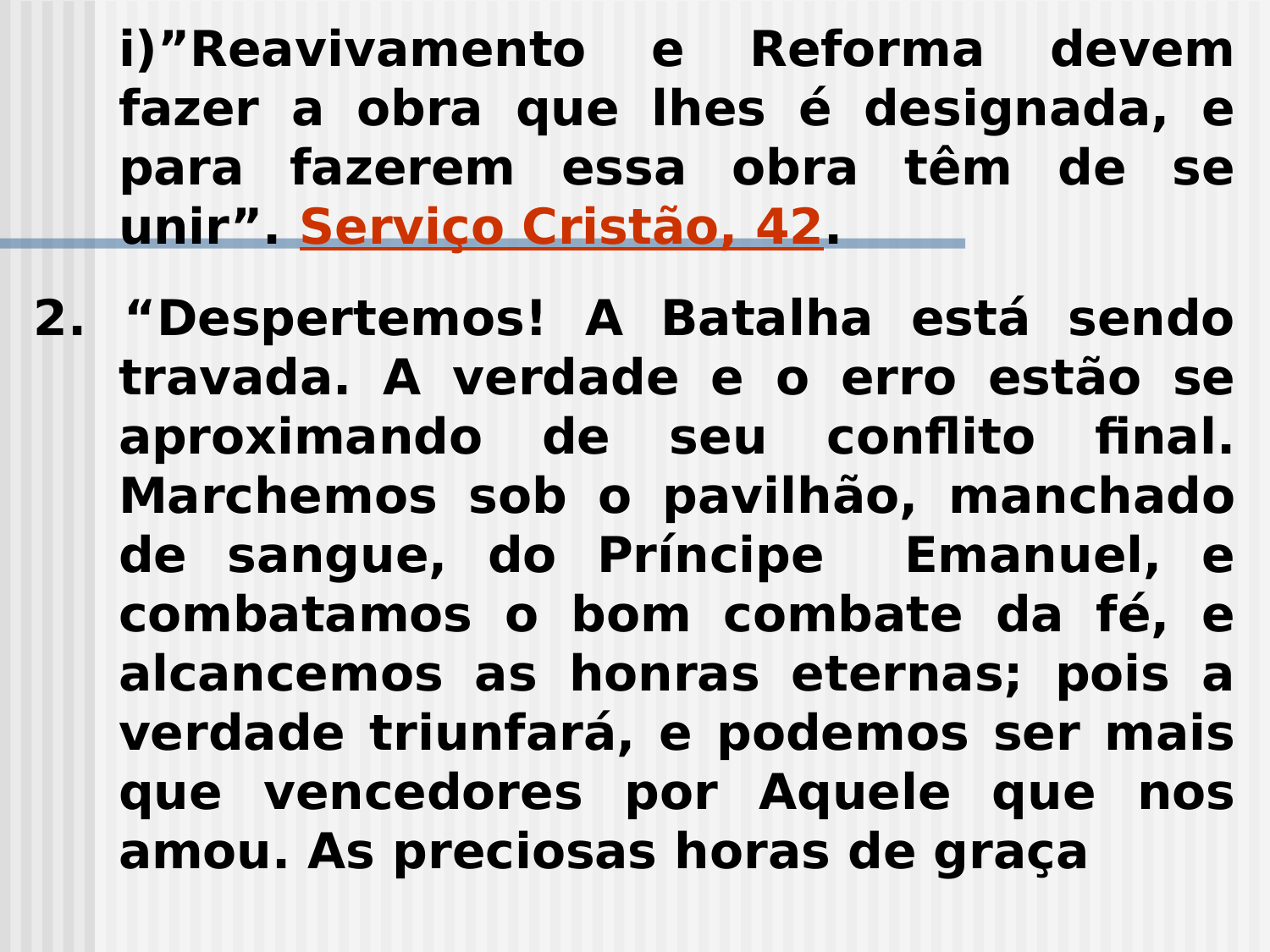

i)”Reavivamento e Reforma devem fazer a obra que lhes é designada, e para fazerem essa obra têm de se unir”. Serviço Cristão, 42.

2. “Despertemos! A Batalha está sendo travada. A verdade e o erro estão se aproximando de seu conflito final. Marchemos sob o pavilhão, manchado de sangue, do Príncipe  Emanuel, e combatamos o bom combate da fé, e alcancemos as honras eternas; pois a verdade triunfará, e podemos ser mais que vencedores por Aquele que nos amou. As preciosas horas de graça